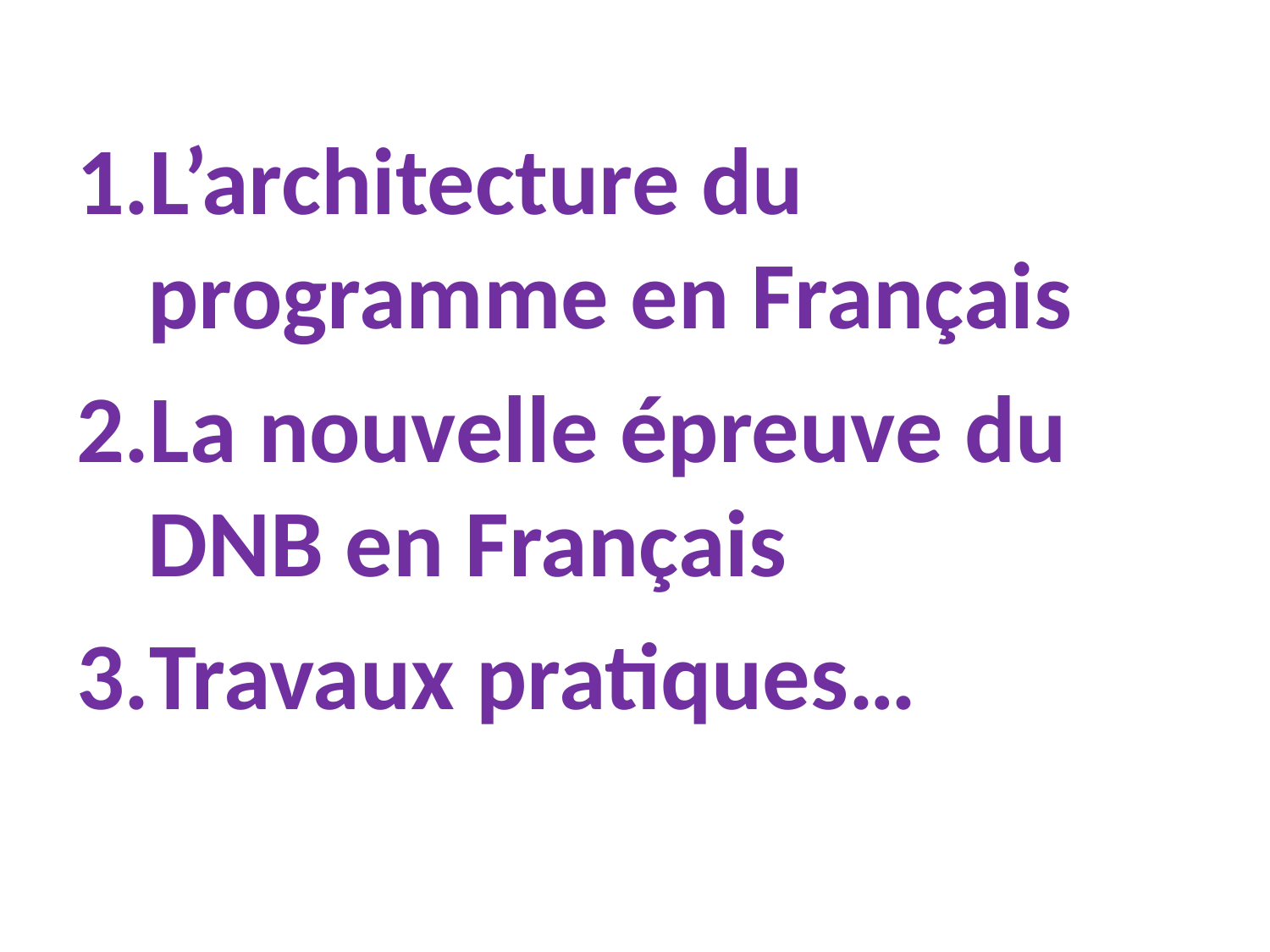

L’architecture du programme en Français
La nouvelle épreuve du DNB en Français
Travaux pratiques…